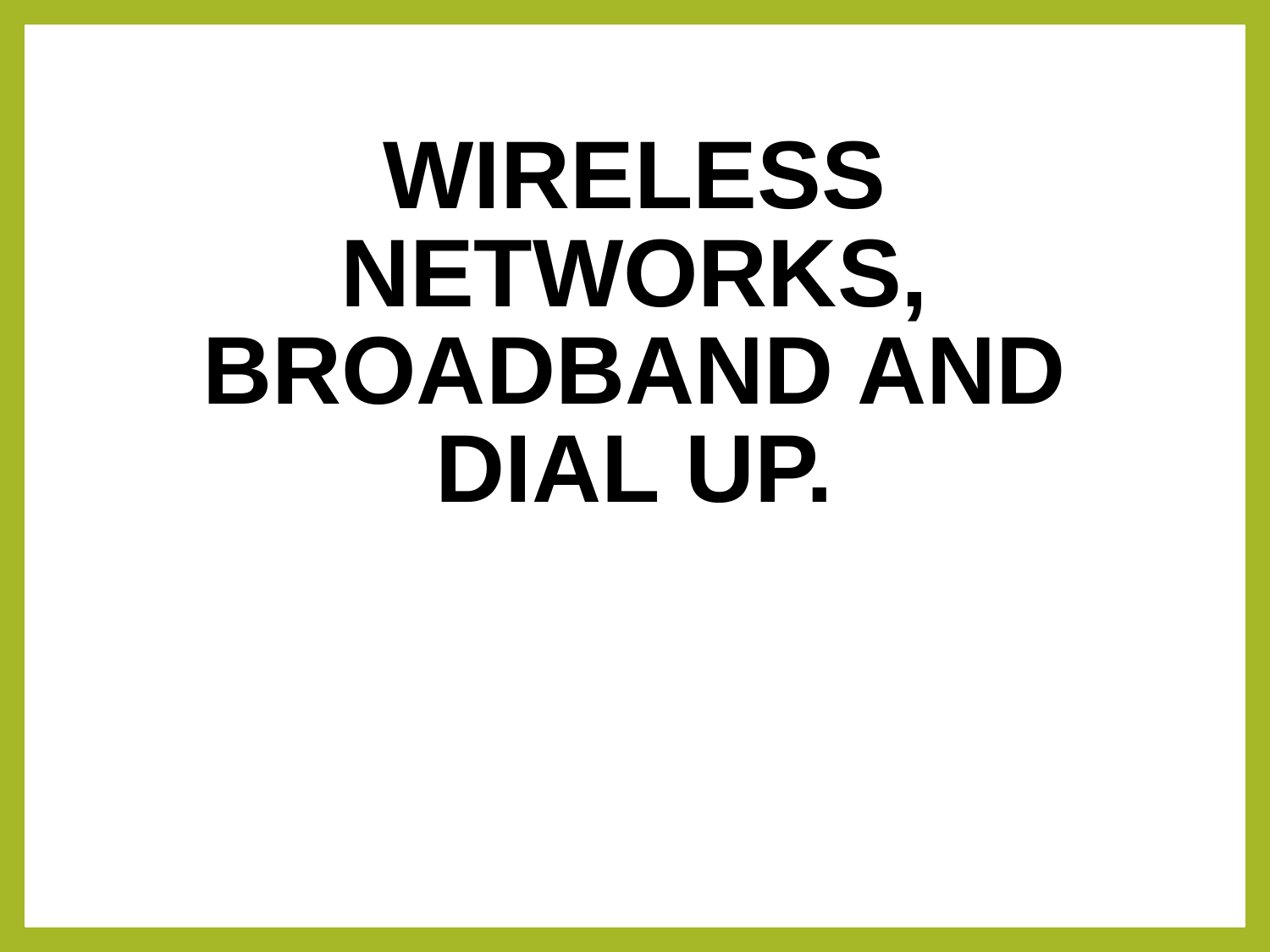

# Wireless Networks, Broadband and dial up.